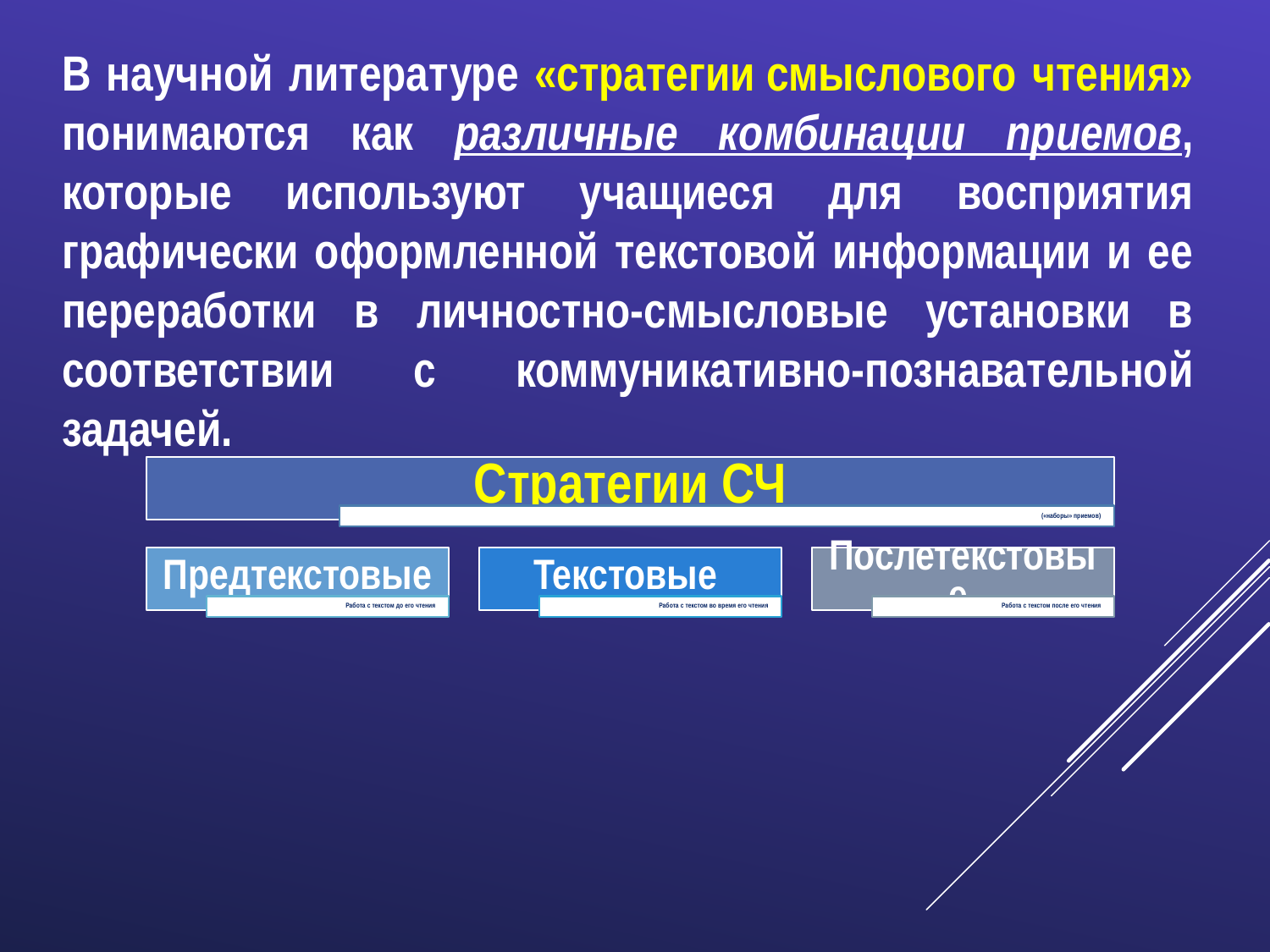

В научной литературе «стратегии смыслового чтения» понимаются как различные комбинации приемов, которые используют учащиеся для восприятия графически оформленной текстовой информации и ее переработки в личностно-смысловые установки в соответствии с коммуникативно-познавательной задачей.
Стратегии СЧ
(«наборы» приемов)
Предтекстовые
Работа с текстом до его чтения
Текстовые
Работа с текстом во время его чтения
Послетекстовые
Работа с текстом после его чтения